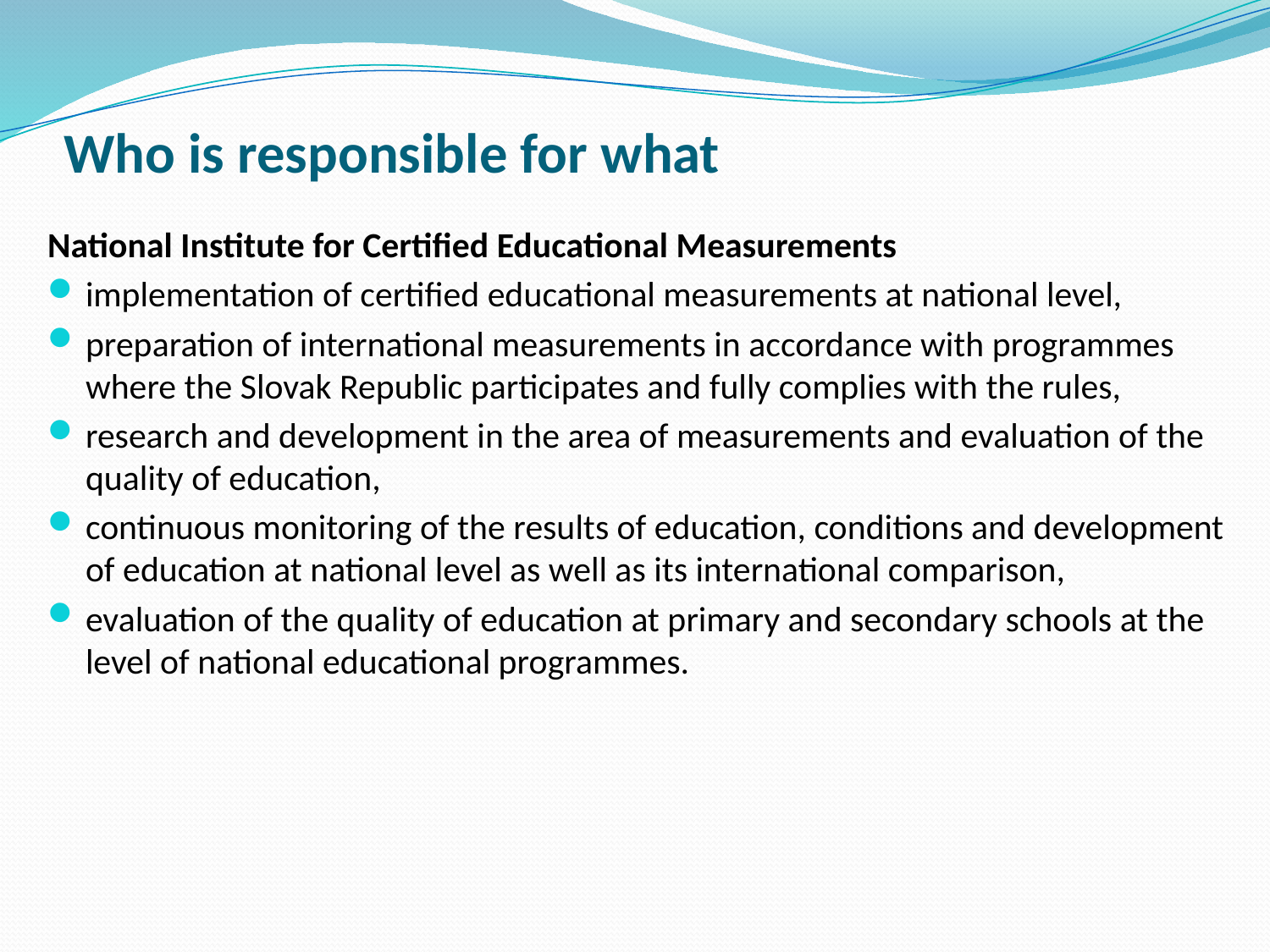

# Who is responsible for what
National Institute for Certified Educational Measurements
implementation of certified educational measurements at national level,
preparation of international measurements in accordance with programmes where the Slovak Republic participates and fully complies with the rules,
research and development in the area of measurements and evaluation of the quality of education,
continuous monitoring of the results of education, conditions and development of education at national level as well as its international comparison,
evaluation of the quality of education at primary and secondary schools at the level of national educational programmes.